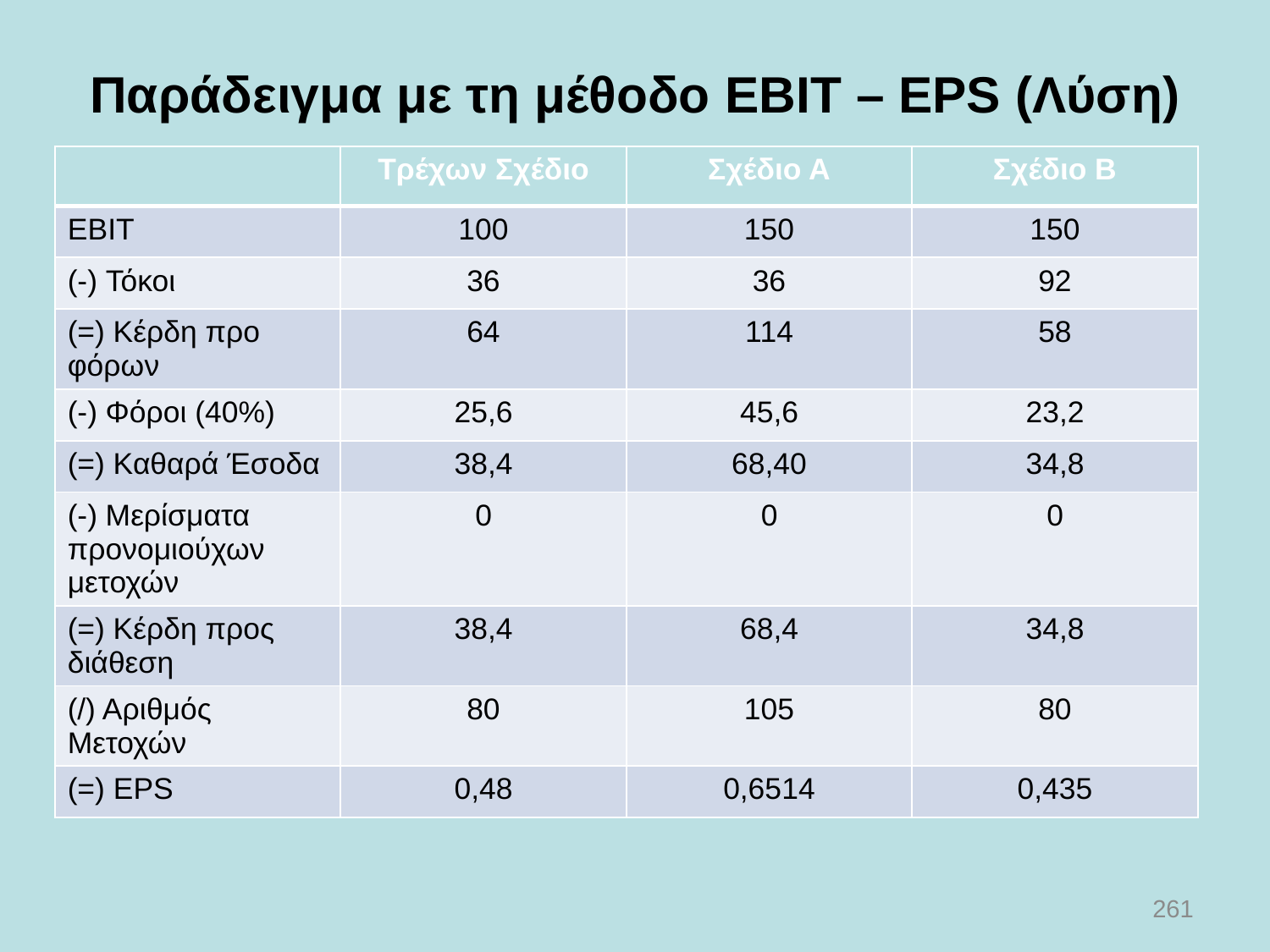

Παράδειγμα με τη μέθοδο EBIT – EPS (Λύση)
|  | Τρέχων Σχέδιο | Σχέδιο Α | Σχέδιο Β |
| --- | --- | --- | --- |
| EBIT | 100 | 150 | 150 |
| (-) Τόκοι | 36 | 36 | 92 |
| (=) Κέρδη προ φόρων | 64 | 114 | 58 |
| (-) Φόροι (40%) | 25,6 | 45,6 | 23,2 |
| (=) Καθαρά Έσοδα | 38,4 | 68,40 | 34,8 |
| (-) Μερίσματα προνομιούχων μετοχών | 0 | 0 | 0 |
| (=) Κέρδη προς διάθεση | 38,4 | 68,4 | 34,8 |
| (/) Αριθμός Μετοχών | 80 | 105 | 80 |
| (=) EPS | 0,48 | 0,6514 | 0,435 |
261